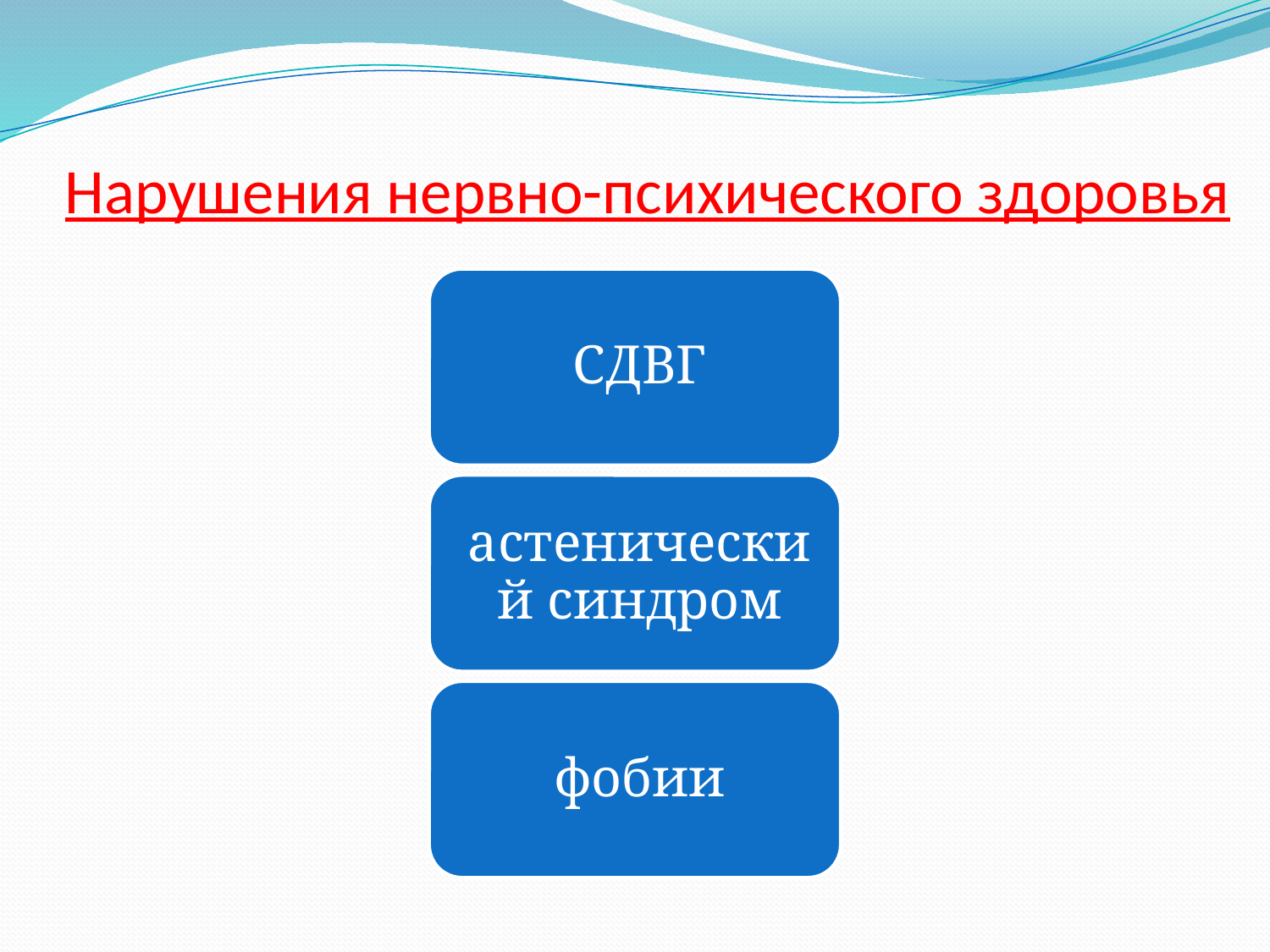

# Нарушения нервно-психического здоровья
СДВГ
астенический синдром
фобии